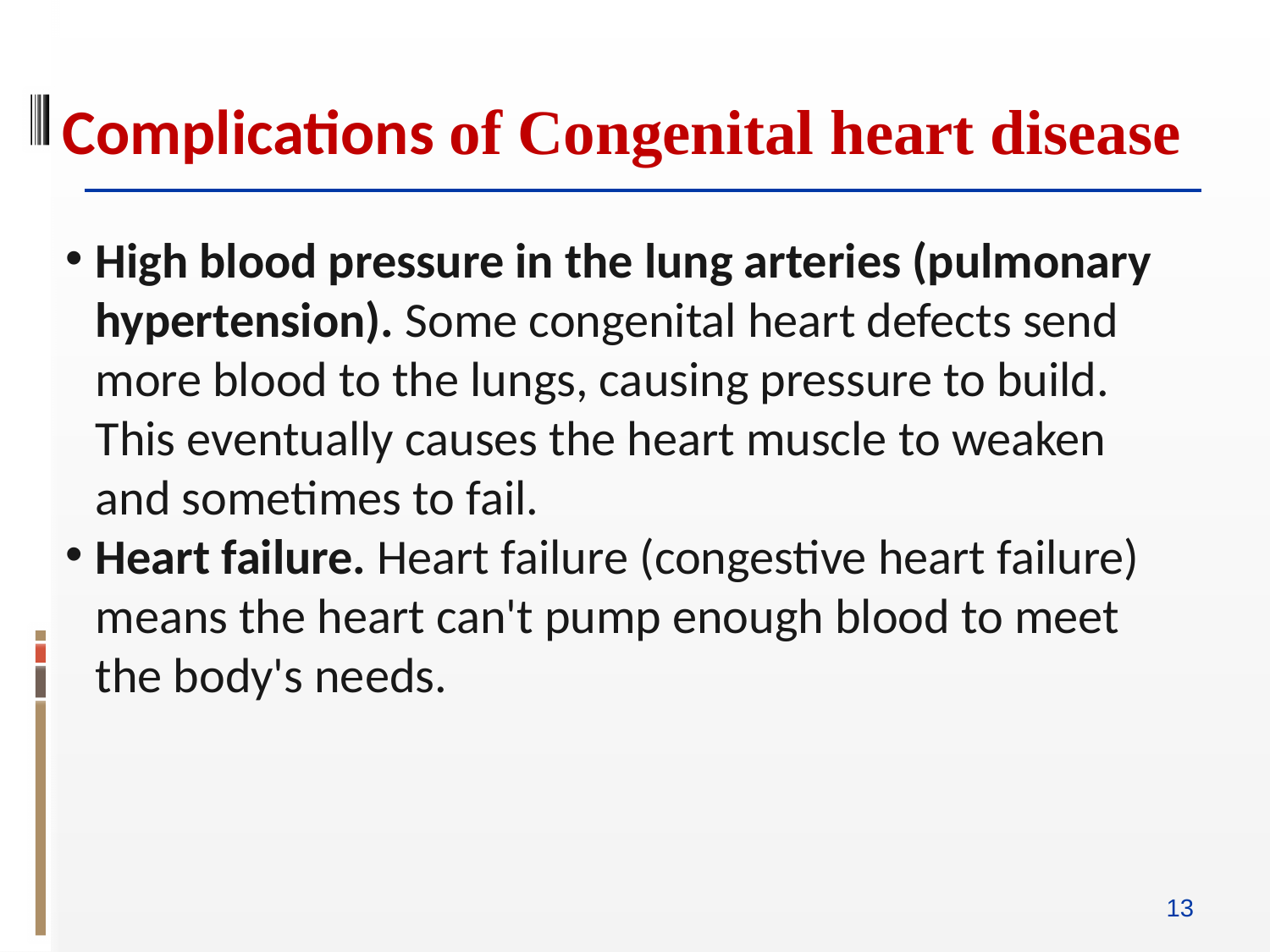

Complications of Congenital heart disease
High blood pressure in the lung arteries (pulmonary hypertension). Some congenital heart defects send more blood to the lungs, causing pressure to build. This eventually causes the heart muscle to weaken and sometimes to fail.
Heart failure. Heart failure (congestive heart failure) means the heart can't pump enough blood to meet the body's needs.

13